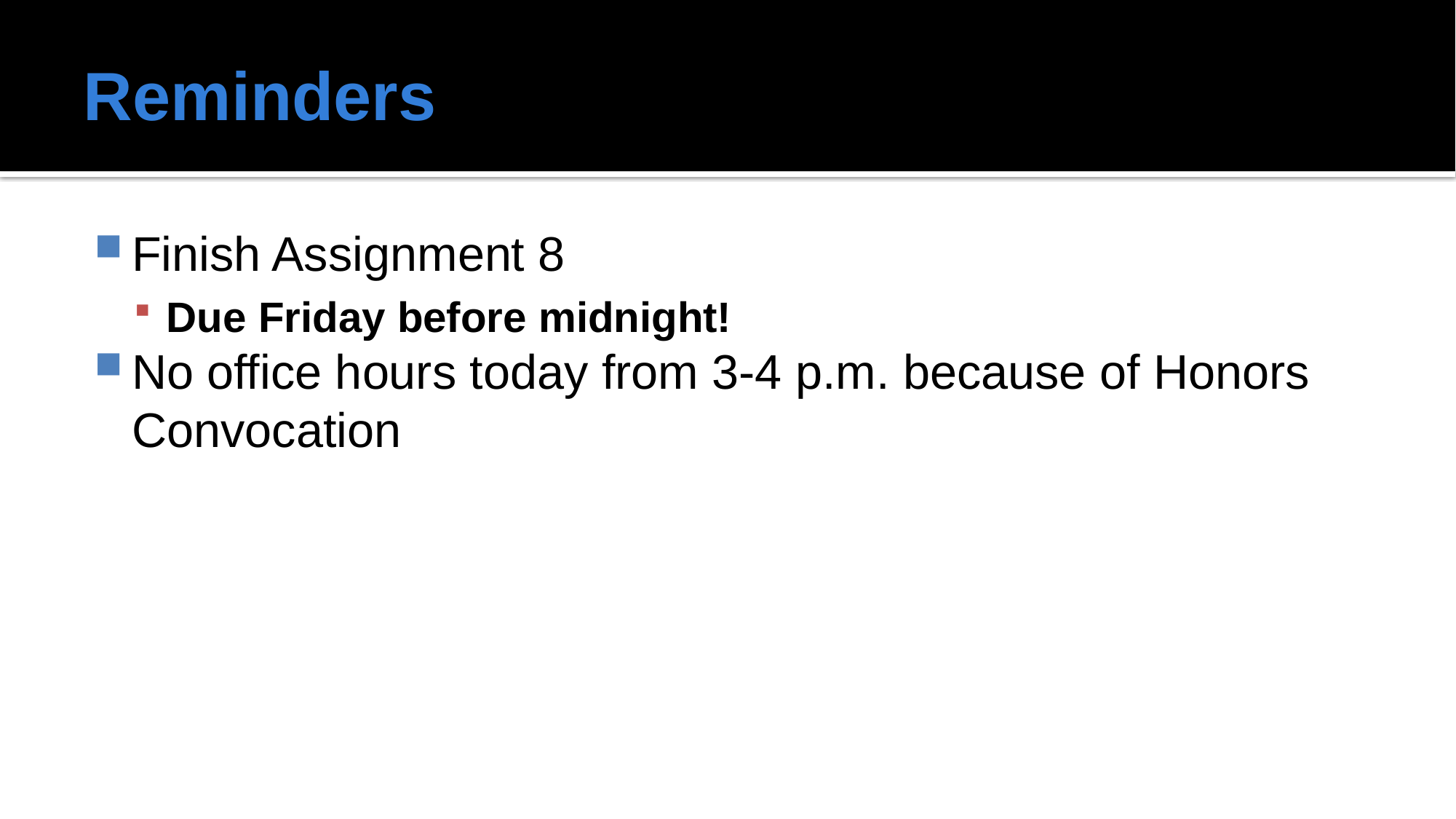

# Reminders
Finish Assignment 8
Due Friday before midnight!
No office hours today from 3-4 p.m. because of Honors Convocation